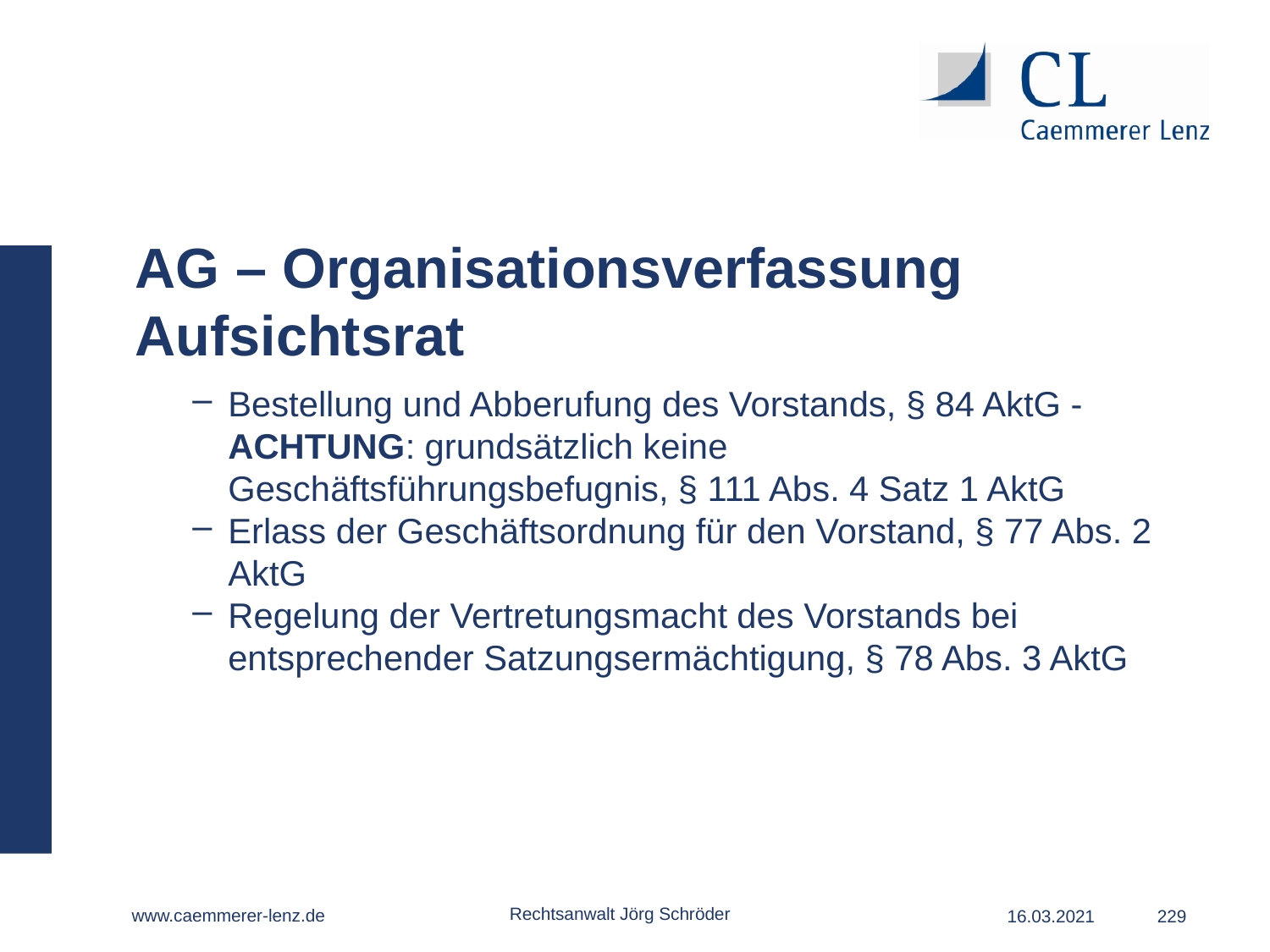

AG – Organisationsverfassung Aufsichtsrat
Bestellung und Abberufung des Vorstands, § 84 AktG - ACHTUNG: grundsätzlich keine Geschäftsführungsbefugnis, § 111 Abs. 4 Satz 1 AktG
Erlass der Geschäftsordnung für den Vorstand, § 77 Abs. 2 AktG
Regelung der Vertretungsmacht des Vorstands bei entsprechender Satzungsermächtigung, § 78 Abs. 3 AktG